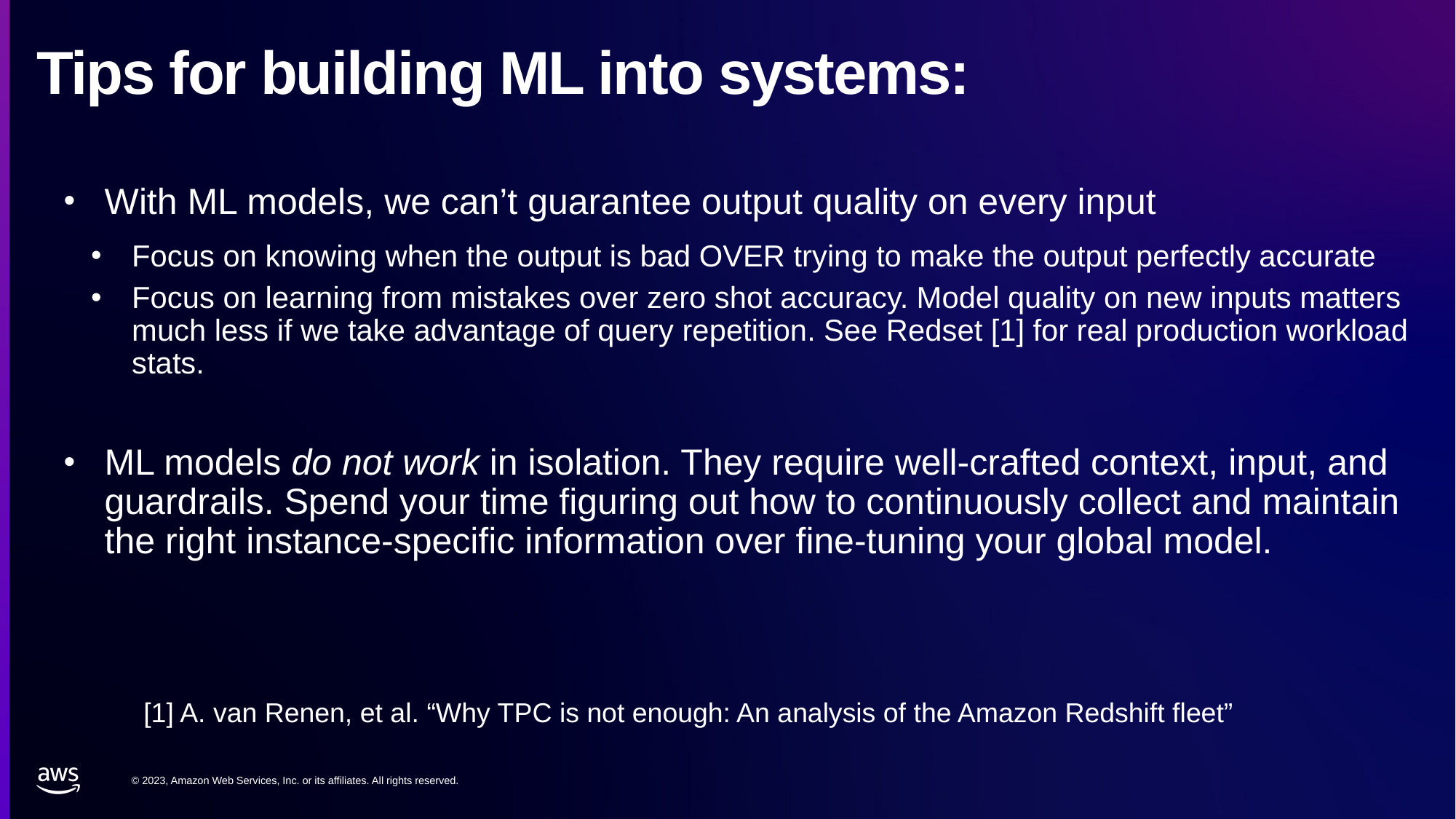

# Tips for building ML into systems:
With ML models, we can’t guarantee output quality on every input
Focus on knowing when the output is bad OVER trying to make the output perfectly accurate
Focus on learning from mistakes over zero shot accuracy. Model quality on new inputs matters much less if we take advantage of query repetition. See Redset [1] for real production workload stats.

ML models do not work in isolation. They require well-crafted context, input, and guardrails. Spend your time figuring out how to continuously collect and maintain the right instance-specific information over fine-tuning your global model.
[1] A. van Renen, et al. “Why TPC is not enough: An analysis of the Amazon Redshift fleet”